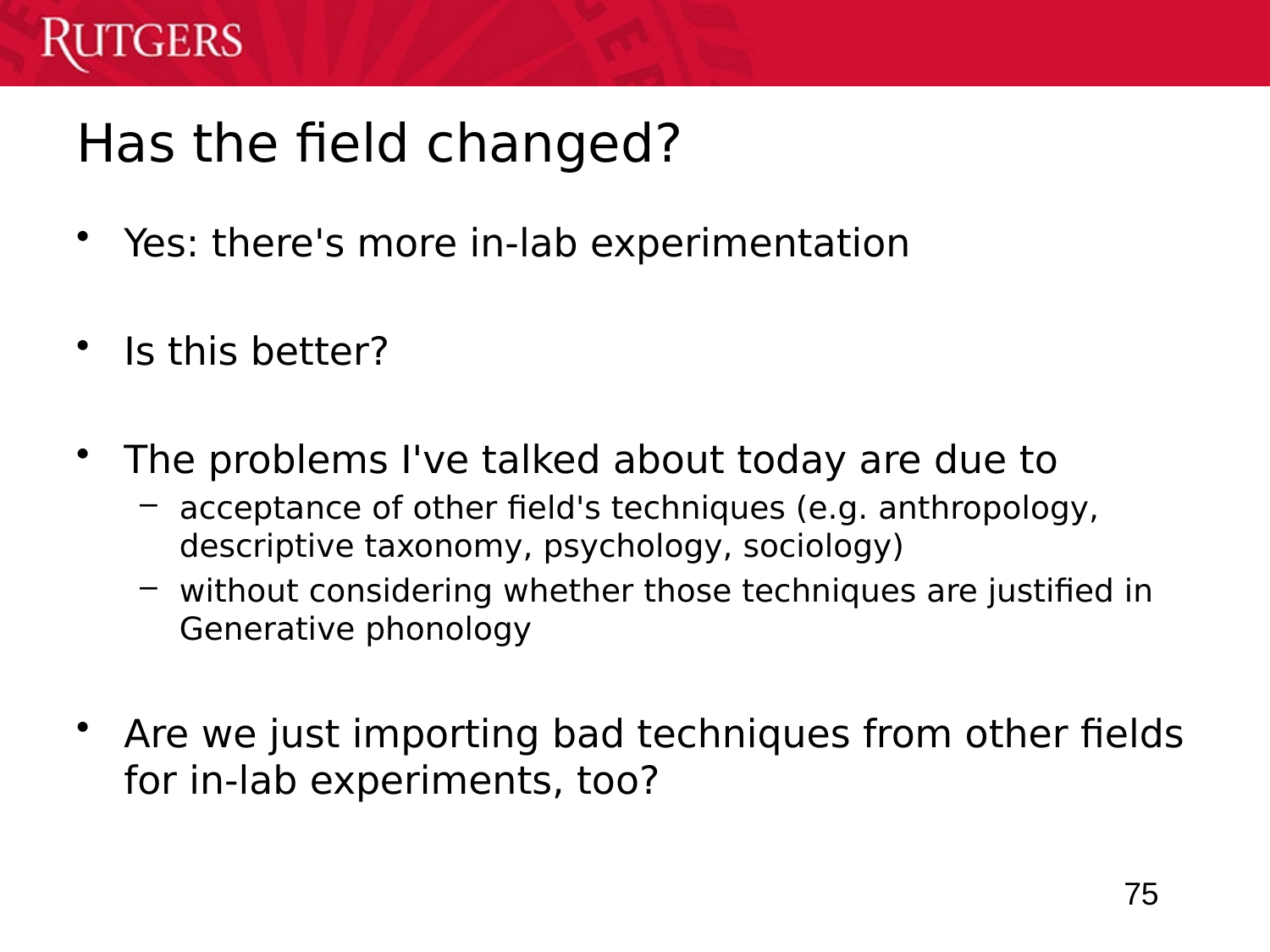

# Has the field changed?
Yes: there's more in-lab experimentation

Is this better?

The problems I've talked about today are due to
acceptance of other field's techniques (e.g. anthropology, descriptive taxonomy, psychology, sociology)
without considering whether those techniques are justified in Generative phonology

Are we just importing bad techniques from other fields for in-lab experiments, too?